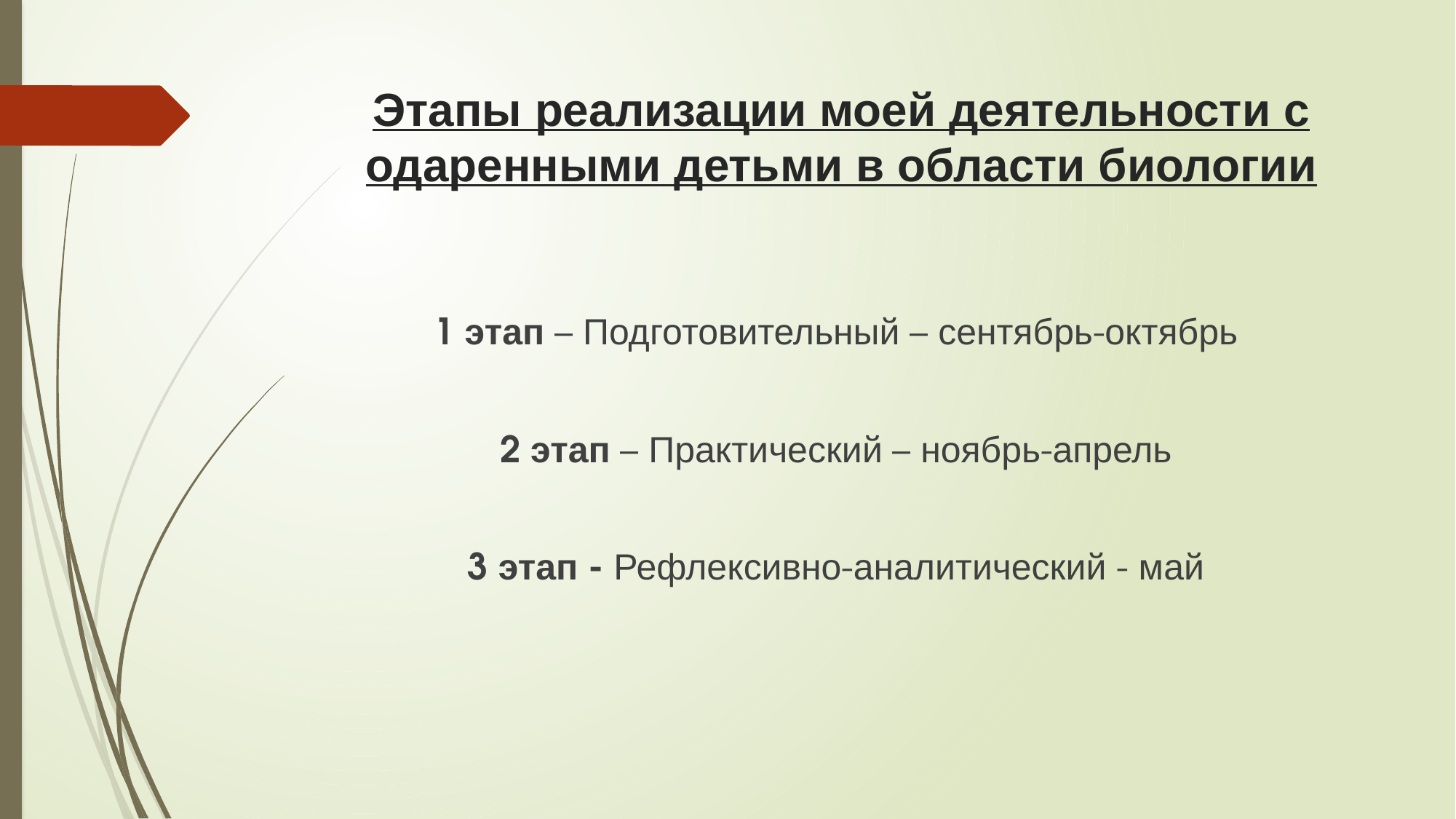

# Этапы реализации моей деятельности с одаренными детьми в области биологии

1 этап – Подготовительный – сентябрь-октябрь

2 этап – Практический – ноябрь-апрель

3 этап - Рефлексивно-аналитический - май